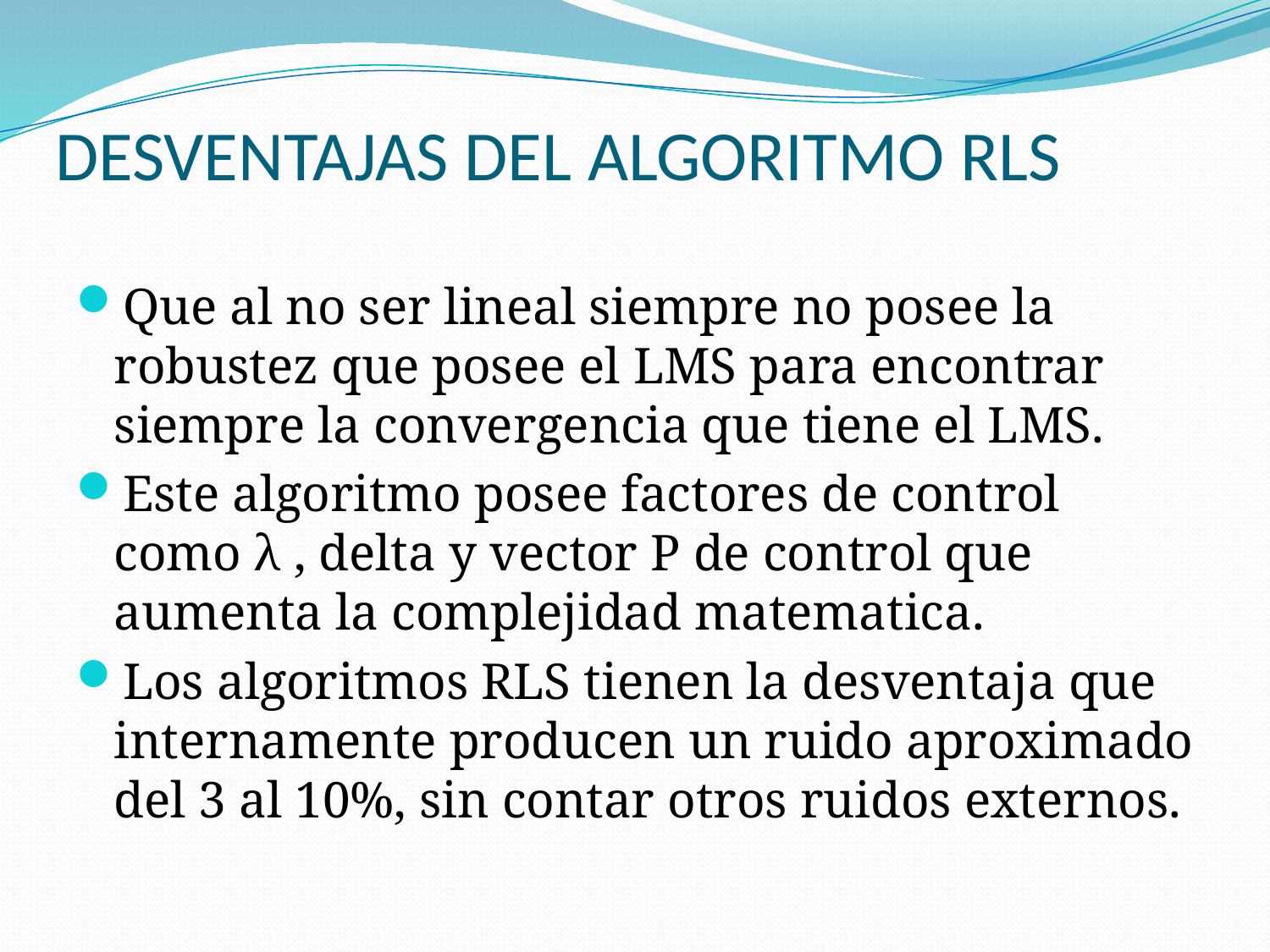

# DESVENTAJAS DEL ALGORITMO RLS
Que al no ser lineal siempre no posee la robustez que posee el LMS para encontrar siempre la convergencia que tiene el LMS.
Este algoritmo posee factores de control como λ , delta y vector P de control que aumenta la complejidad matematica.
Los algoritmos RLS tienen la desventaja que internamente producen un ruido aproximado del 3 al 10%, sin contar otros ruidos externos.